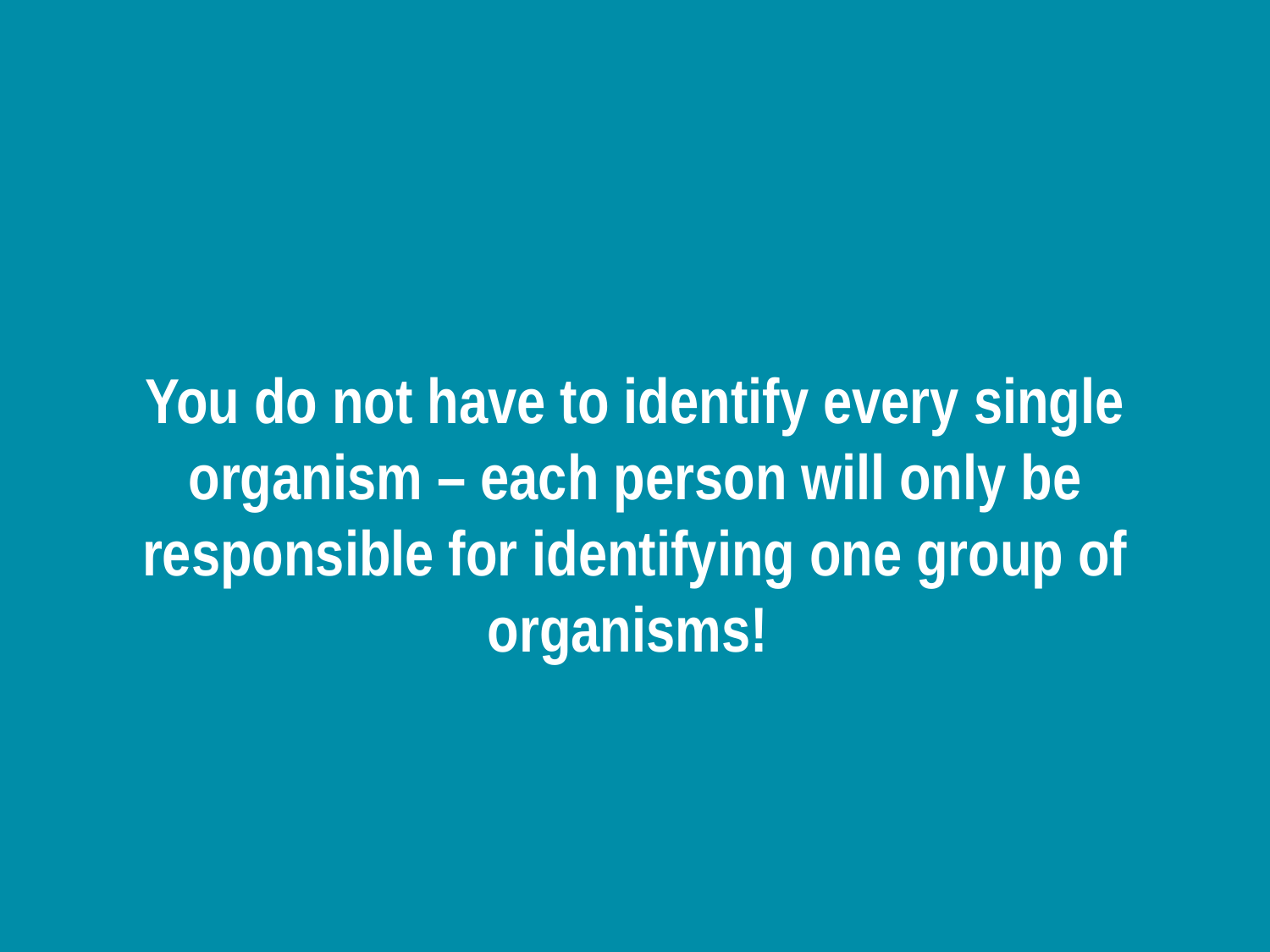

You do not have to identify every single organism – each person will only be responsible for identifying one group of organisms!